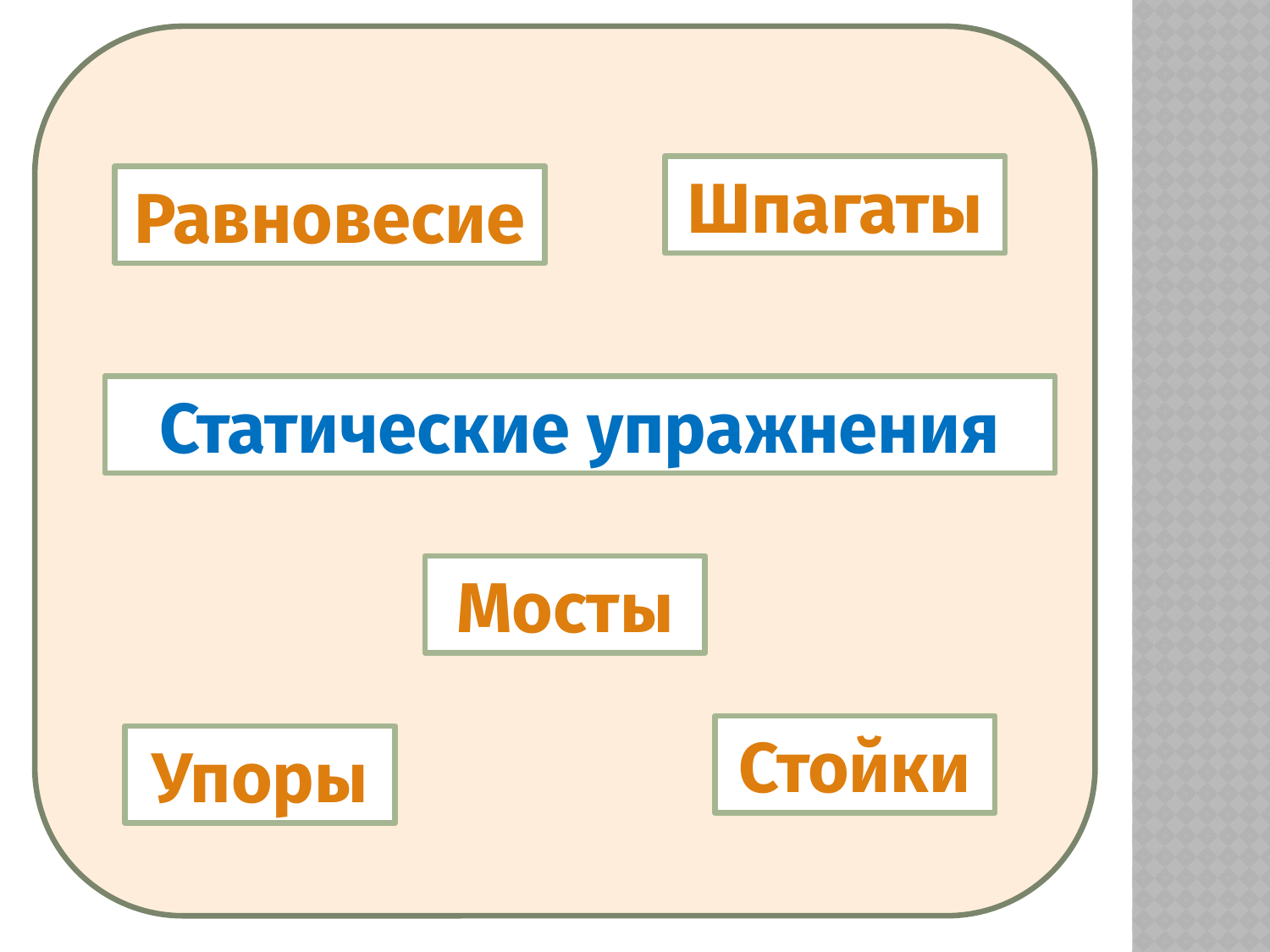

Шпагаты
Равновесие
Статические упражнения
Мосты
Стойки
Упоры